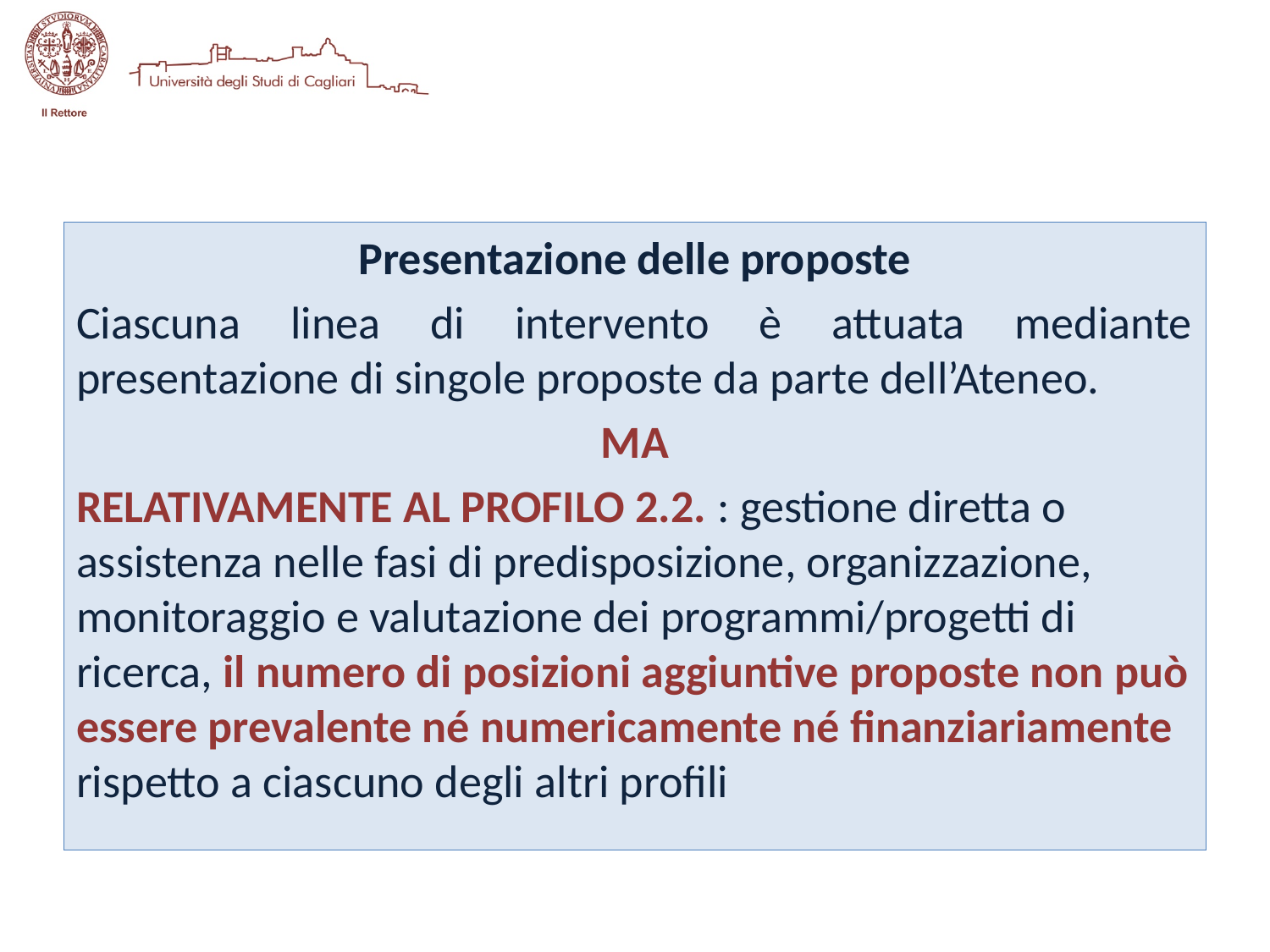

Presentazione delle proposte
Ciascuna linea di intervento è attuata mediante presentazione di singole proposte da parte dell’Ateneo.
MA
RELATIVAMENTE AL PROFILO 2.2. : gestione diretta o assistenza nelle fasi di predisposizione, organizzazione, monitoraggio e valutazione dei programmi/progetti di ricerca, il numero di posizioni aggiuntive proposte non può essere prevalente né numericamente né finanziariamente rispetto a ciascuno degli altri profili